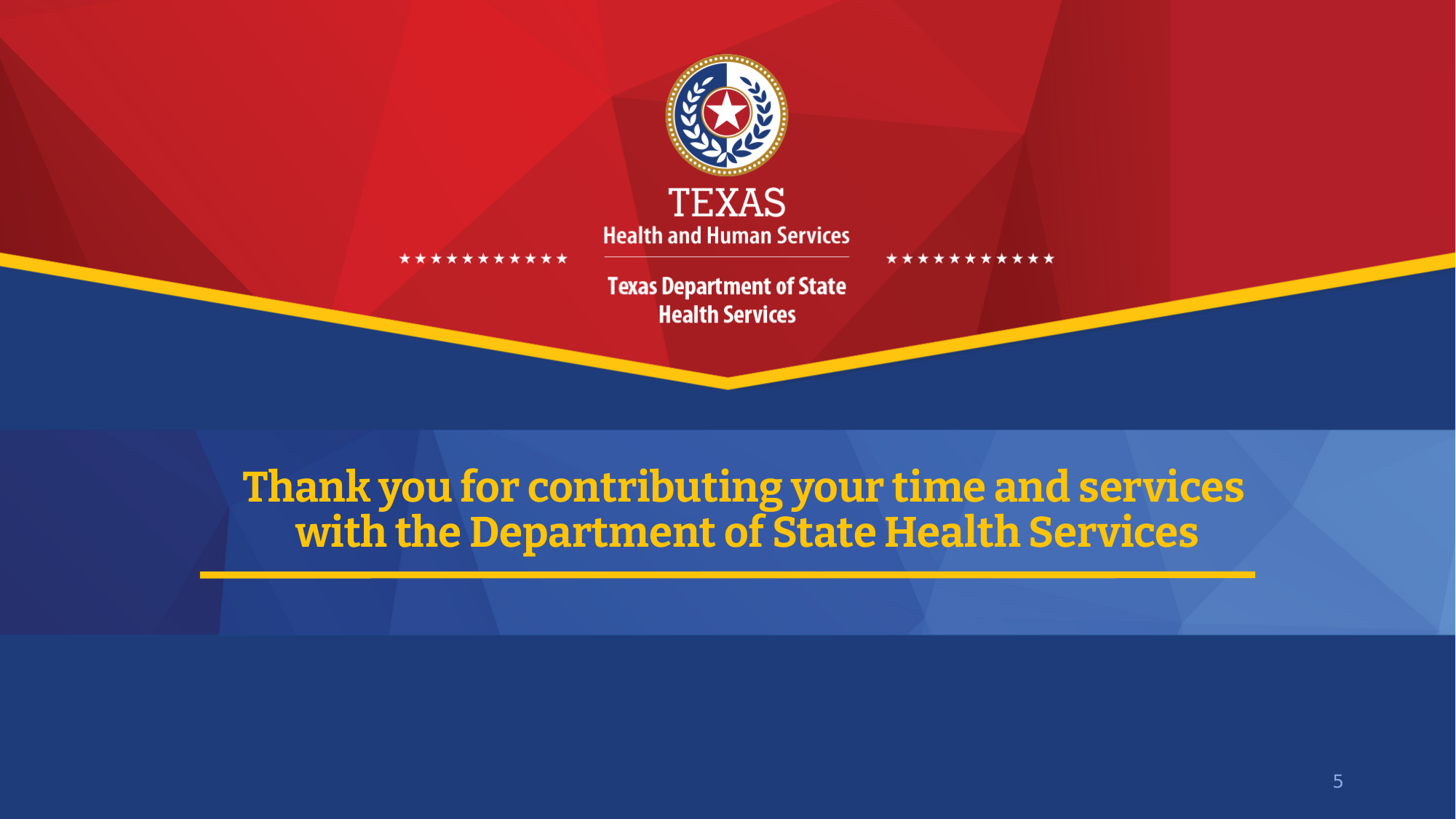

# Thank you for contributing your time and services with the Department of State Health Services
5